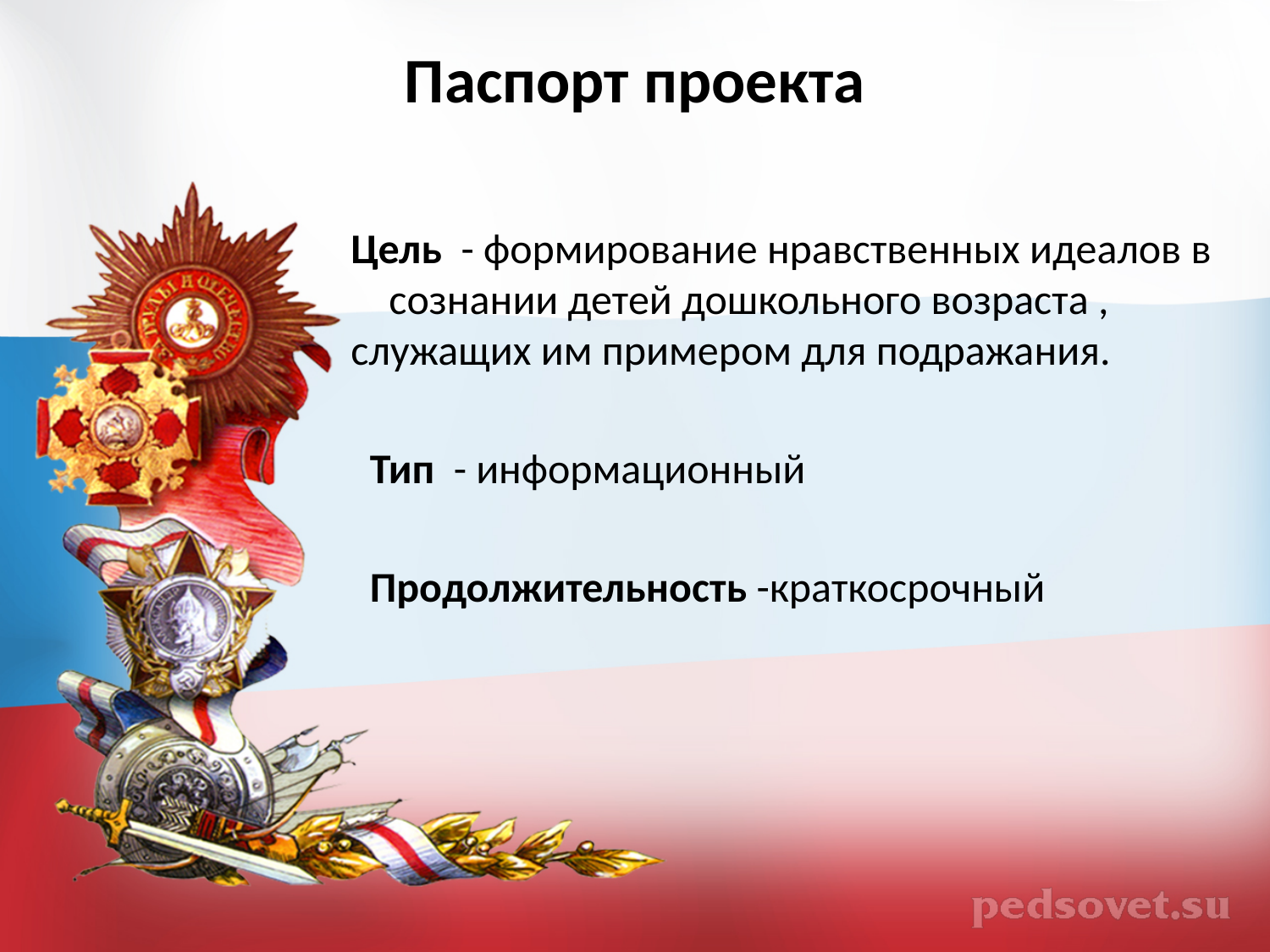

# Паспорт проекта
Цель  - формирование нравственных идеалов в         сознании детей дошкольного возраста , служащих им примером для подражания.

  Тип  - информационный

  Продолжительность -краткосрочный